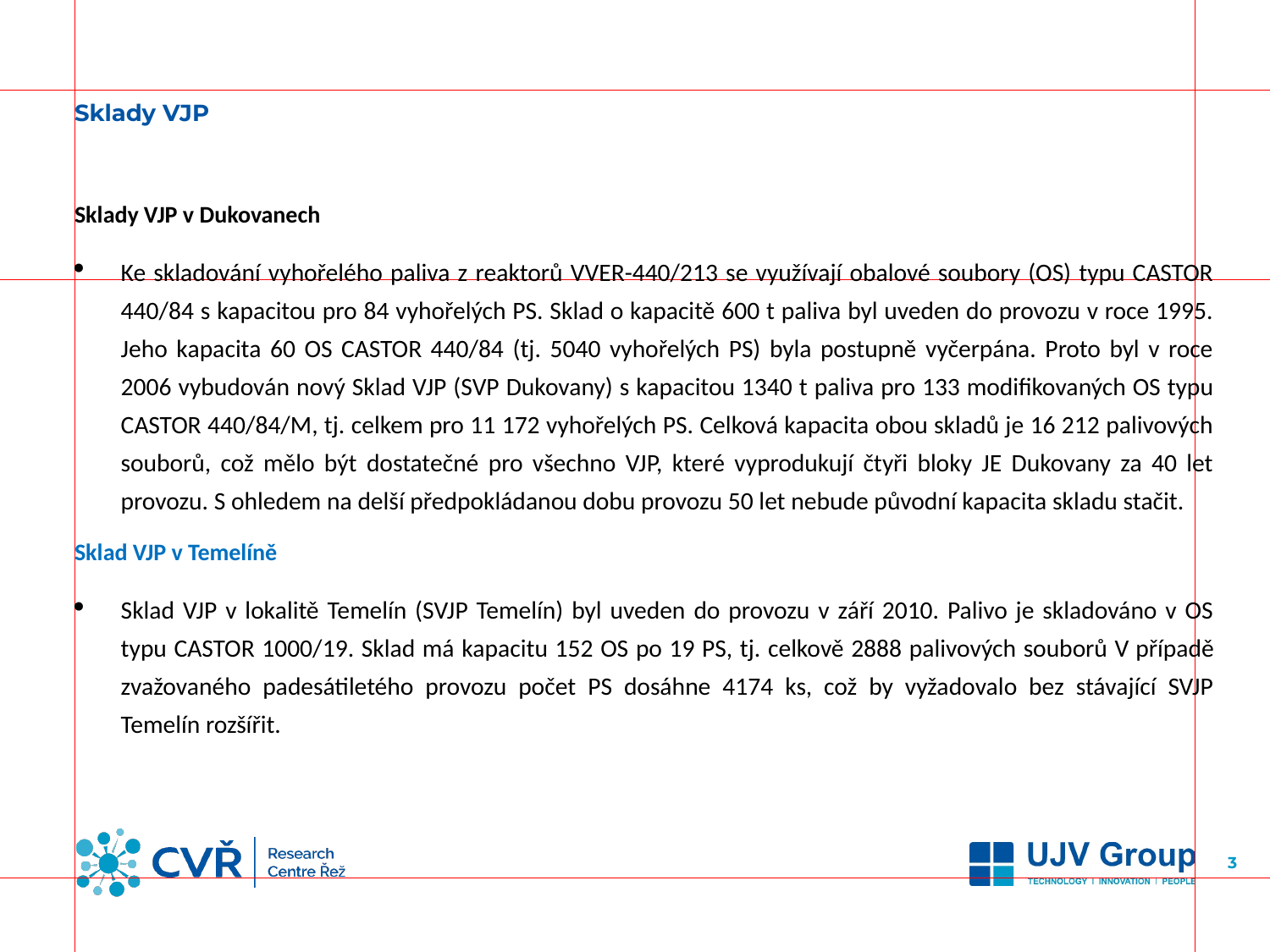

# Sklady VJP
Sklady VJP v Dukovanech
Ke skladování vyhořelého paliva z reaktorů VVER-440/213 se využívají obalové soubory (OS) typu CASTOR 440/84 s kapacitou pro 84 vyhořelých PS. Sklad o kapacitě 600 t paliva byl uveden do provozu v roce 1995. Jeho kapacita 60 OS CASTOR 440/84 (tj. 5040 vyhořelých PS) byla postupně vyčerpána. Proto byl v roce 2006 vybudován nový Sklad VJP (SVP Dukovany) s kapacitou 1340 t paliva pro 133 modifikovaných OS typu CASTOR 440/84/M, tj. celkem pro 11 172 vyhořelých PS. Celková kapacita obou skladů je 16 212 palivových souborů, což mělo být dostatečné pro všechno VJP, které vyprodukují čtyři bloky JE Dukovany za 40 let provozu. S ohledem na delší předpokládanou dobu provozu 50 let nebude původní kapacita skladu stačit.
Sklad VJP v Temelíně
Sklad VJP v lokalitě Temelín (SVJP Temelín) byl uveden do provozu v září 2010. Palivo je skladováno v OS typu CASTOR 1000/19. Sklad má kapacitu 152 OS po 19 PS, tj. celkově 2888 palivových souborů V případě zvažovaného padesátiletého provozu počet PS dosáhne 4174 ks, což by vyžadovalo bez stávající SVJP Temelín rozšířit.

3